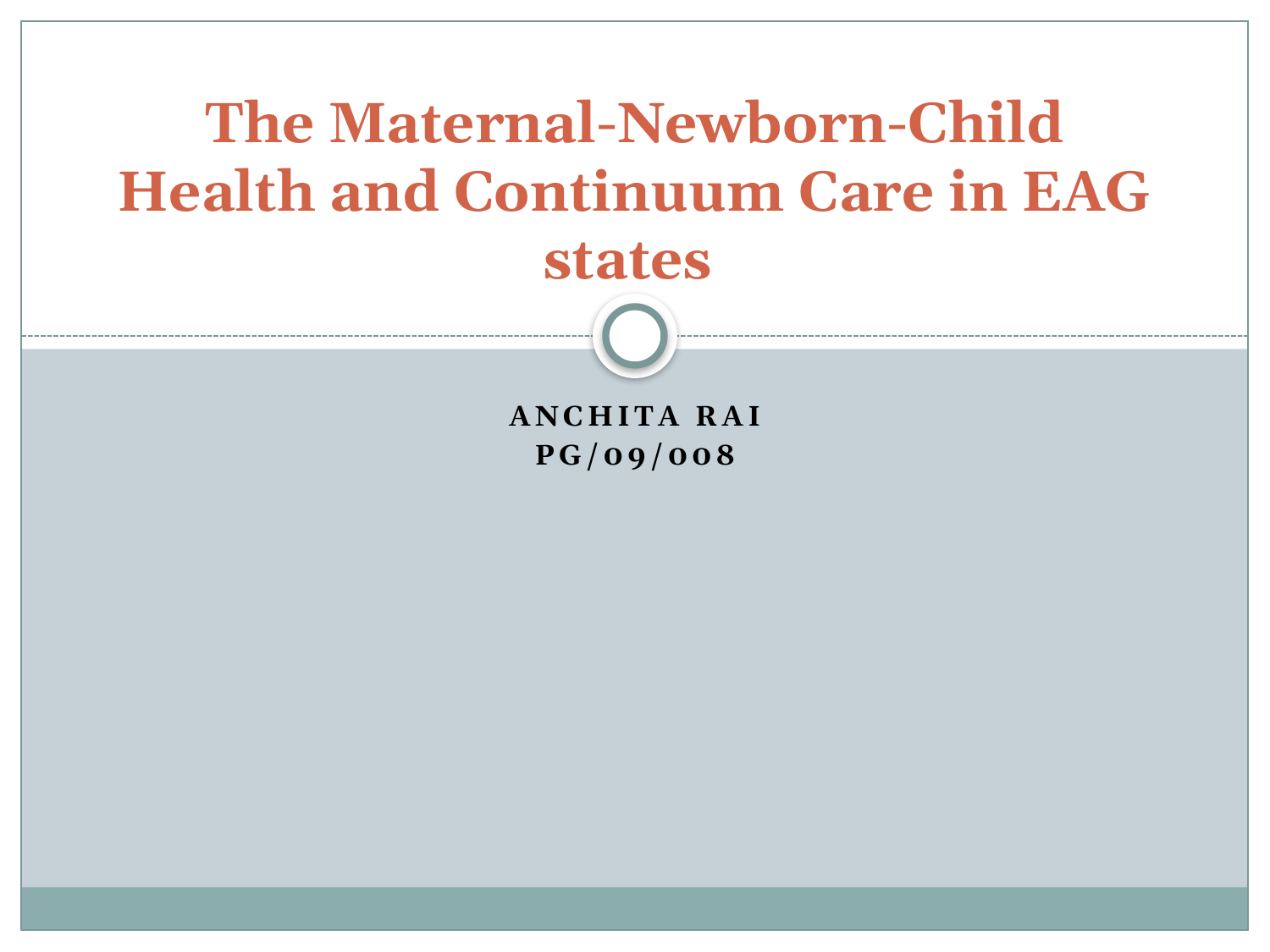

# The Maternal-Newborn-Child Health and Continuum Care in EAG states
Anchita Rai
PG/09/008